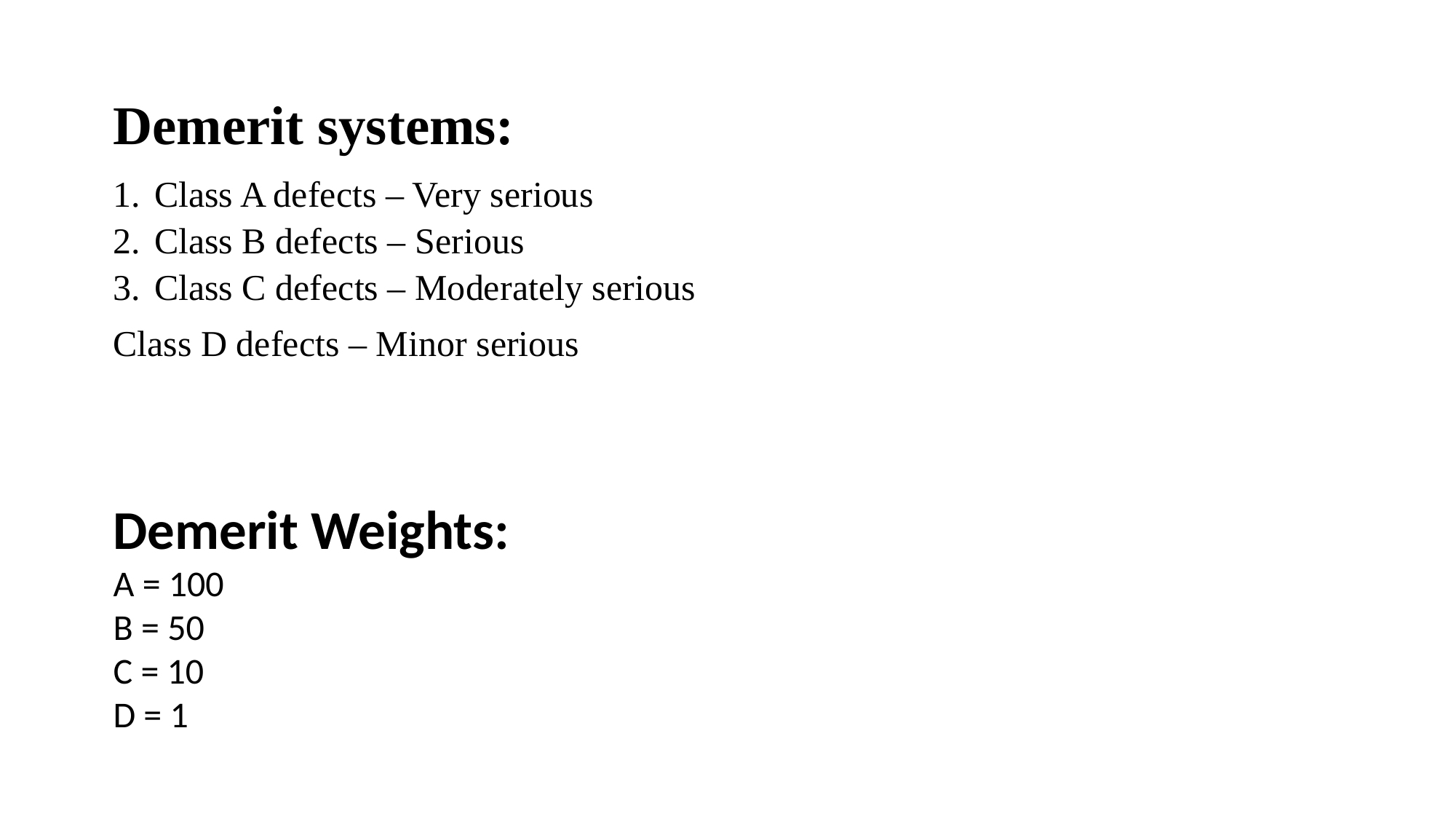

Demerit systems:
Class A defects – Very serious
Class B defects – Serious
Class C defects – Moderately serious
Class D defects – Minor serious

Demerit Weights:
A = 100
B = 50
C = 10
D = 1